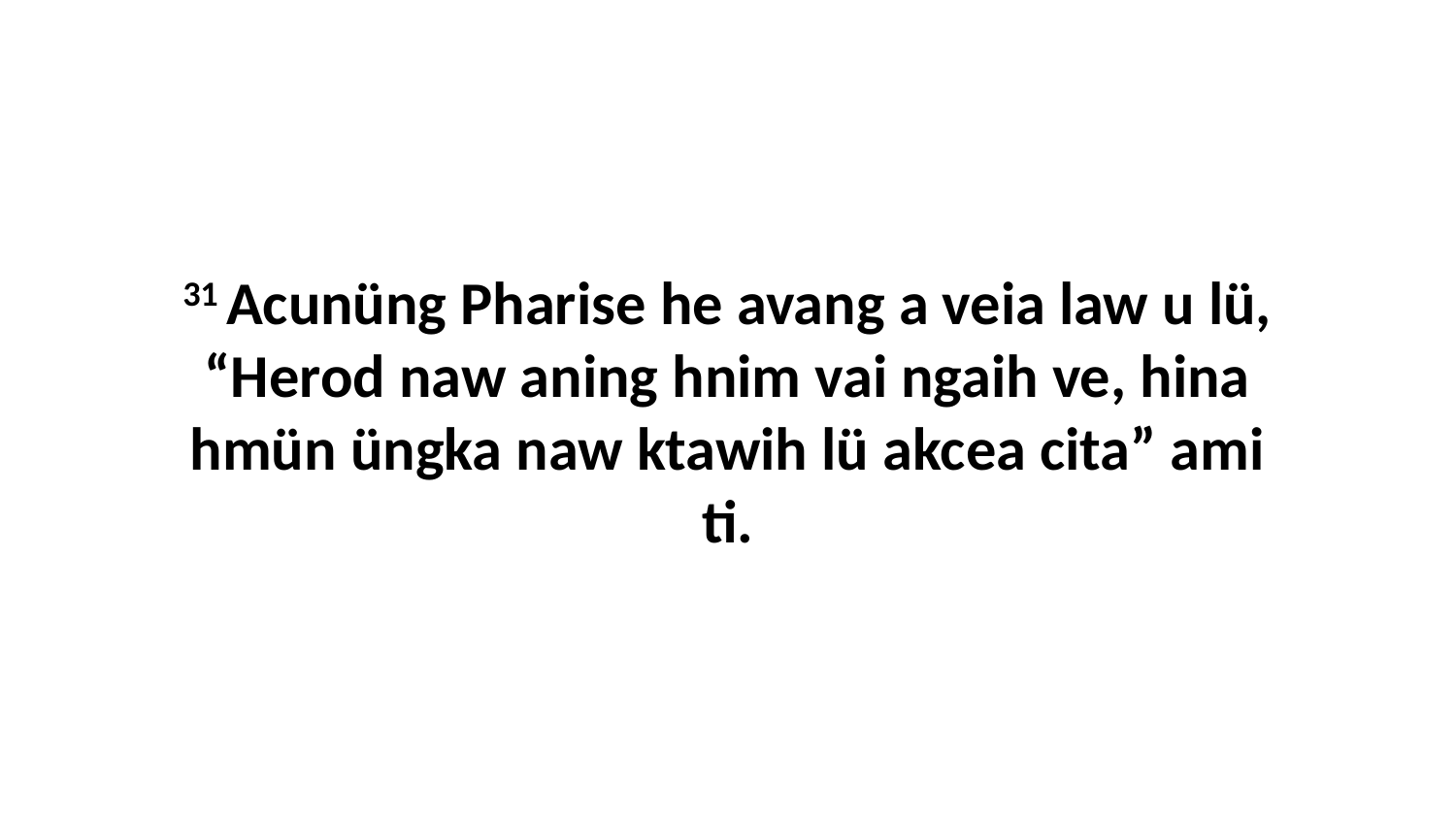

31 Acunüng Pharise he avang a veia law u lü, “Herod naw aning hnim vai ngaih ve, hina hmün üngka naw ktawih lü akcea cita” ami ti.